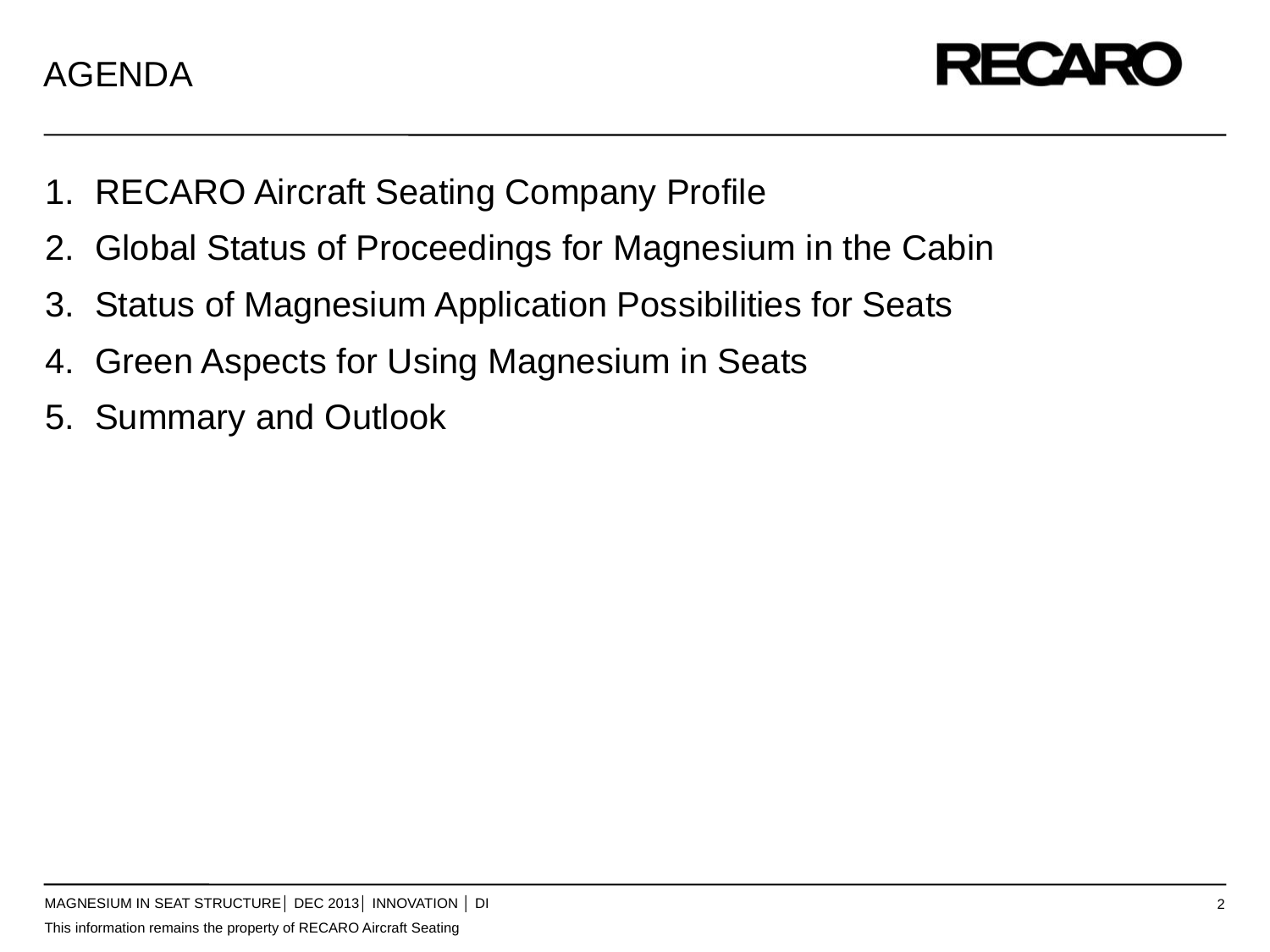

# Agenda
RECARO Aircraft Seating Company Profile
Global Status of Proceedings for Magnesium in the Cabin
Status of Magnesium Application Possibilities for Seats
Green Aspects for Using Magnesium in Seats
Summary and Outlook
MAGNESIUM IN SEAT STRUCTURE│ DEC 2013│ Innovation │ DI